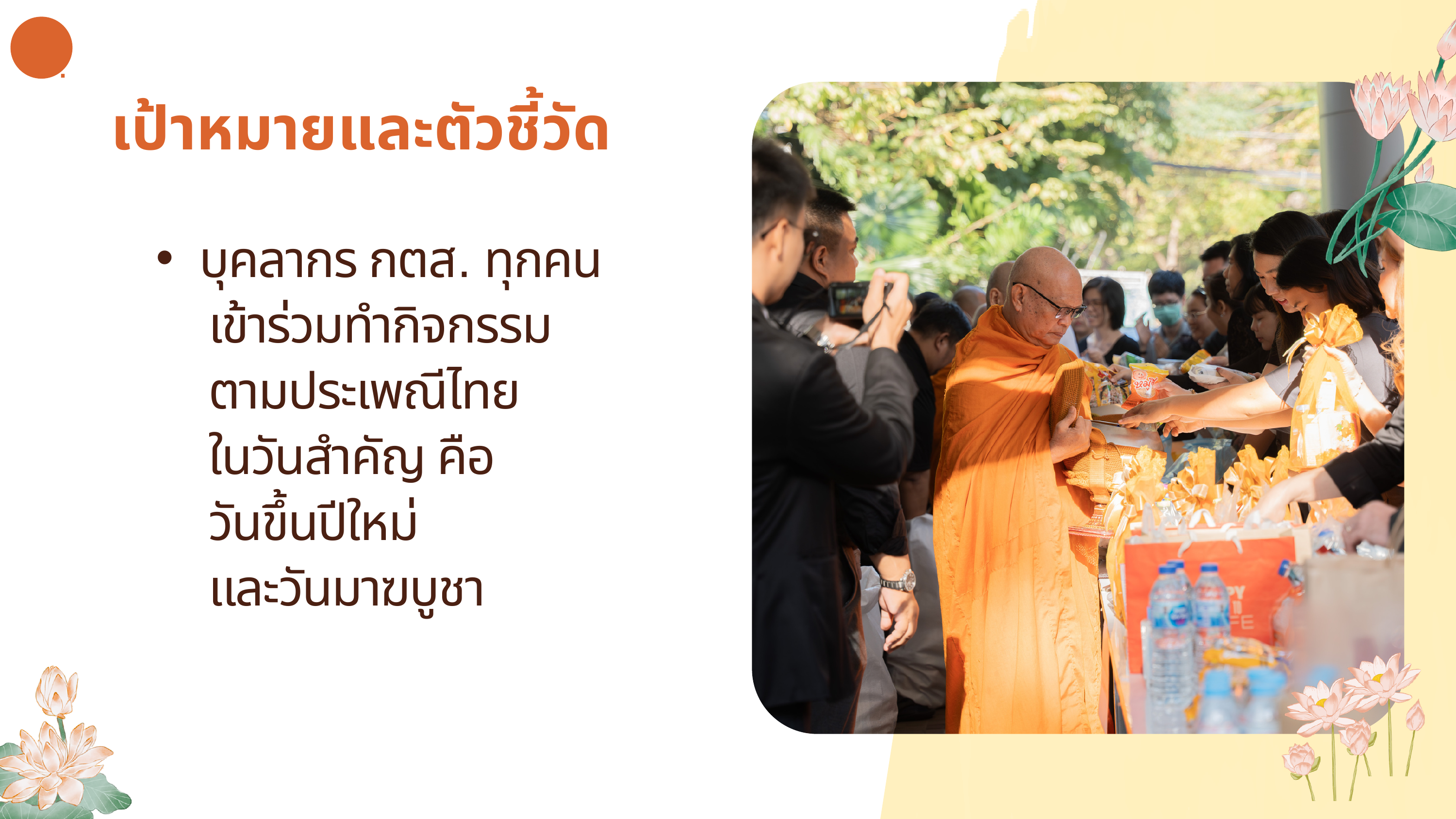

กตส.

เป้าหมายและตัวชี้วัด

บุคลากร กตส. ทุกคน
        เข้าร่วมทำกิจกรรม
        ตามประเพณีไทย
        ในวันสำคัญ คือ
        วันขึ้นปีใหม่
        และวันมาฆบูชา